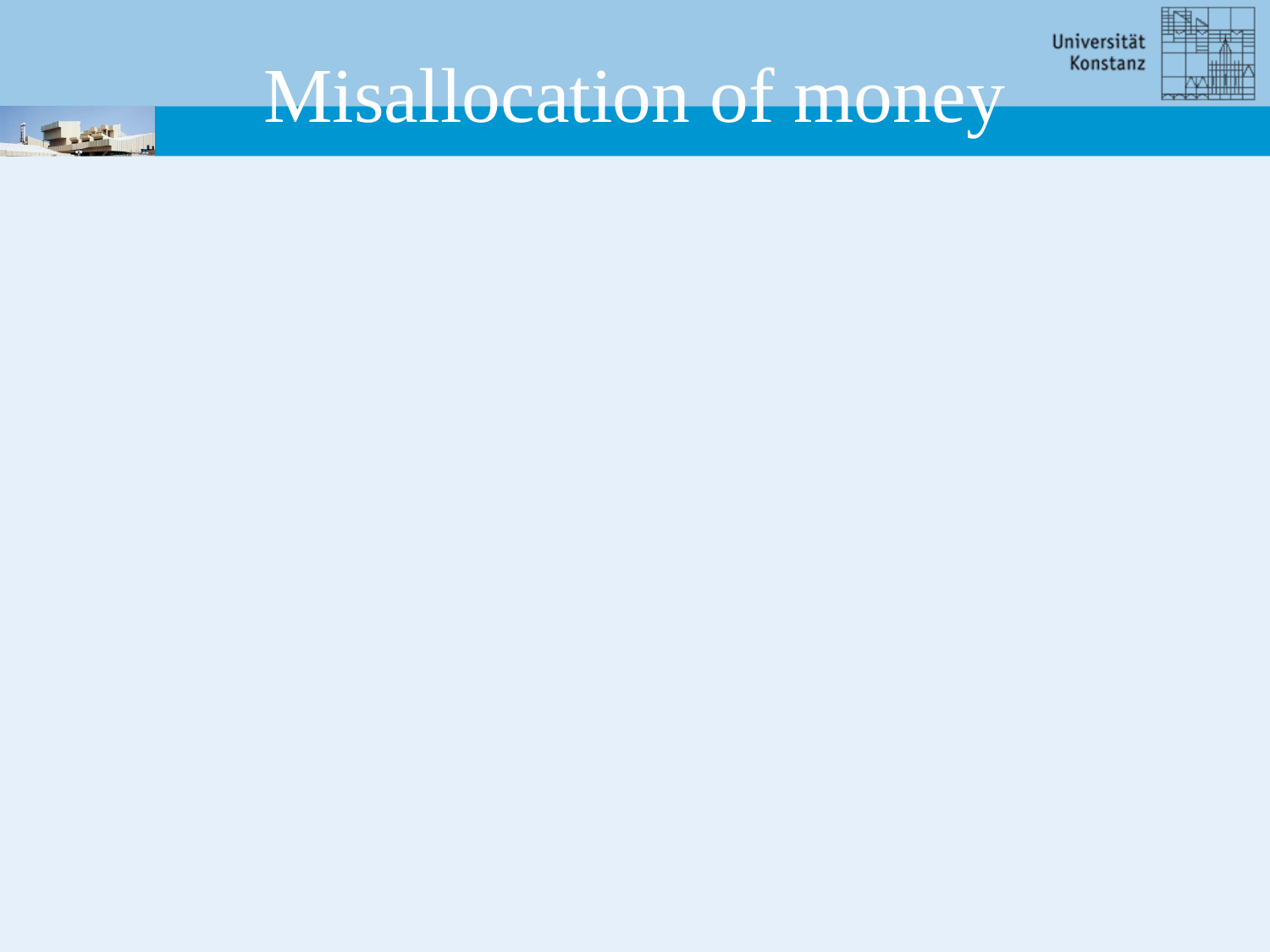

# Misallocation of money
Investors believed in stability of € until 2009
 → interest rates for government bonds of weak countries fell dramatically
Spain: 14 % in 1992            4 % in 2006
Greece:25 % in 1992           4 % in 2006